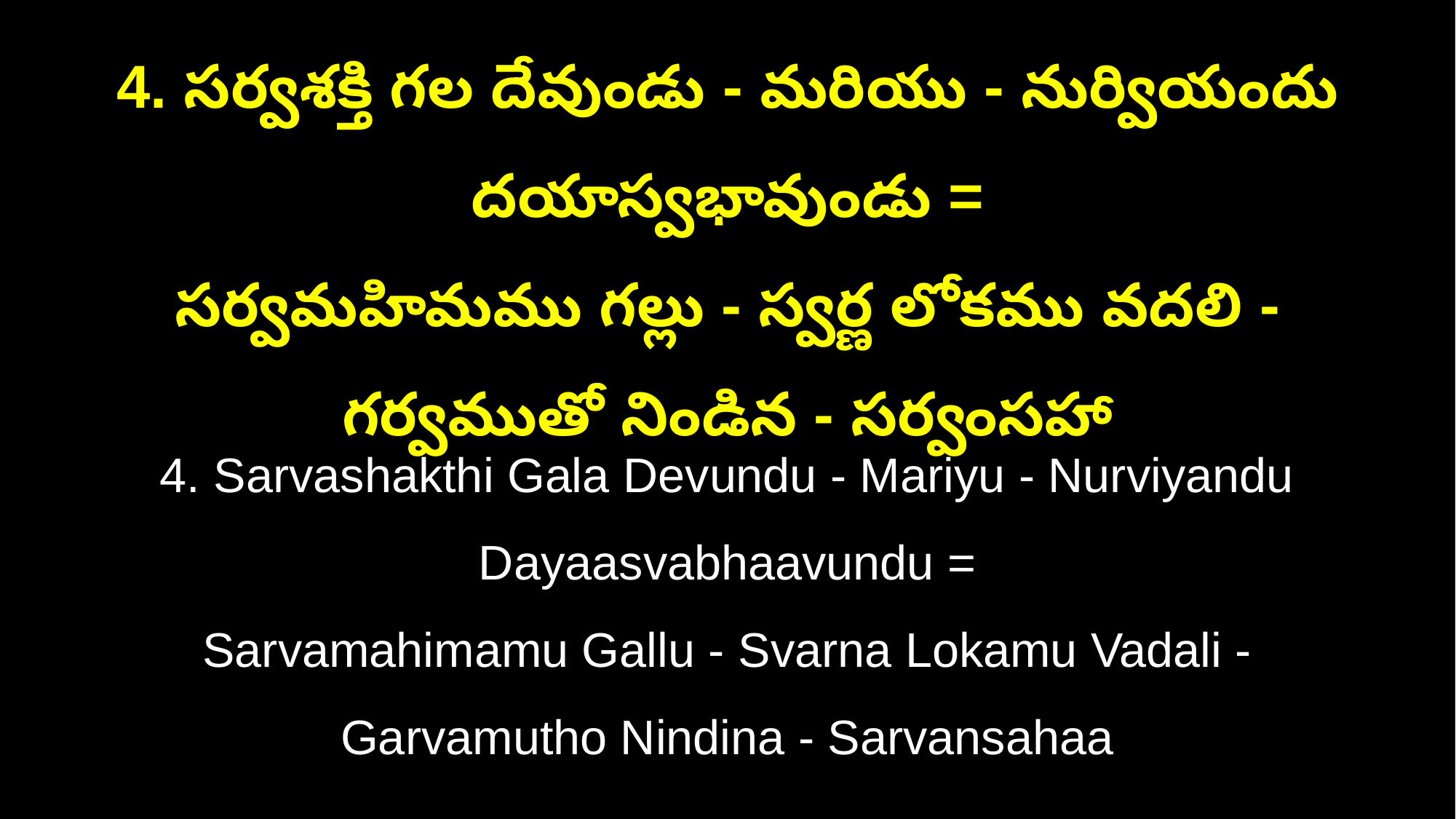

4. సర్వశక్తి గల దేవుండు - మరియు - నుర్వియందు దయాస్వభావుండు =
సర్వమహిమము గల్లు - స్వర్ణ లోకము వదలి - గర్వముతో నిండిన - సర్వంసహా
4. Sarvashakthi Gala Devundu - Mariyu - Nurviyandu Dayaasvabhaavundu =
Sarvamahimamu Gallu - Svarna Lokamu Vadali - Garvamutho Nindina - Sarvansahaa